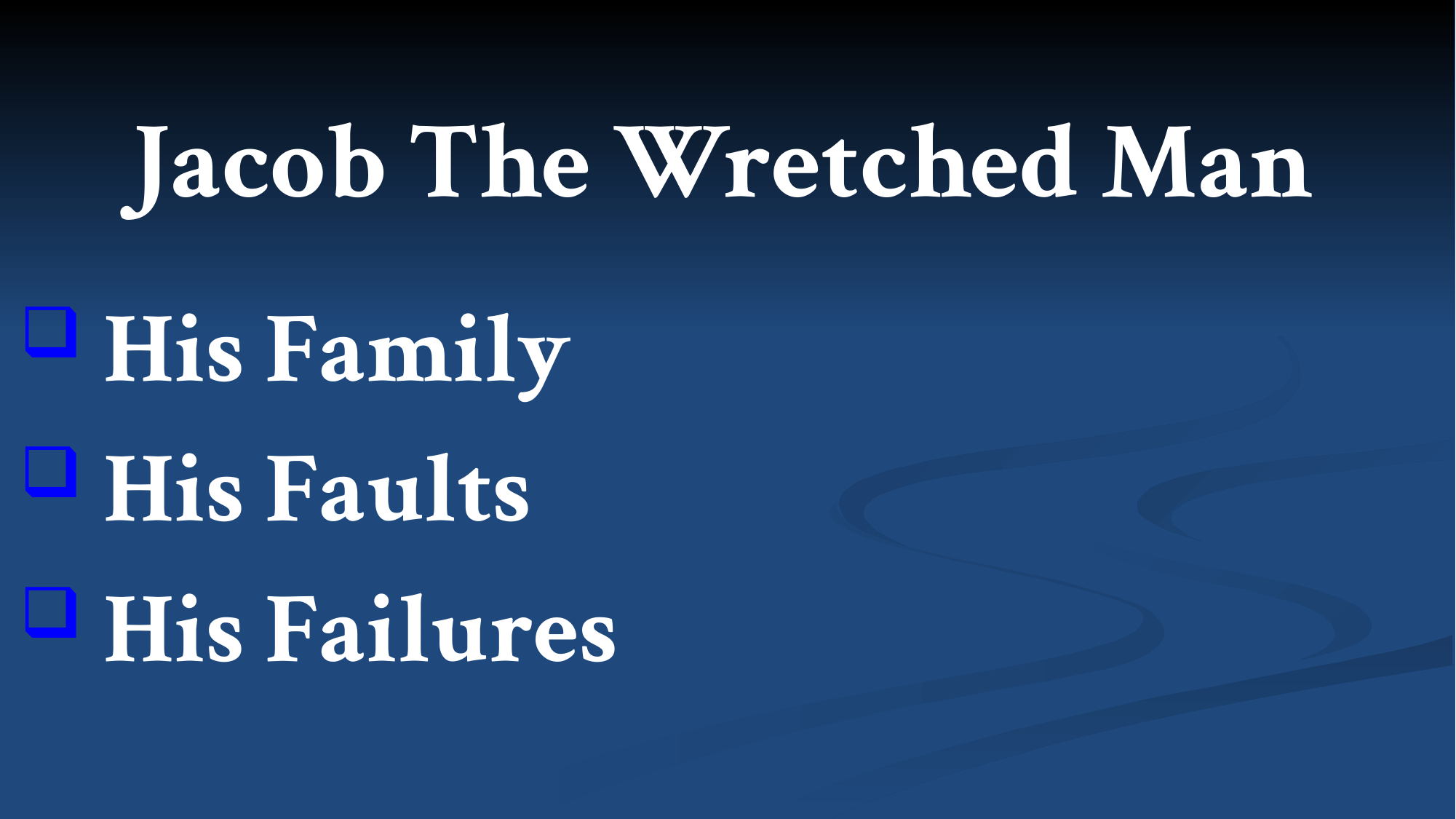

Jacob The Wretched Man

 His Family
 His Faults
 His Failures